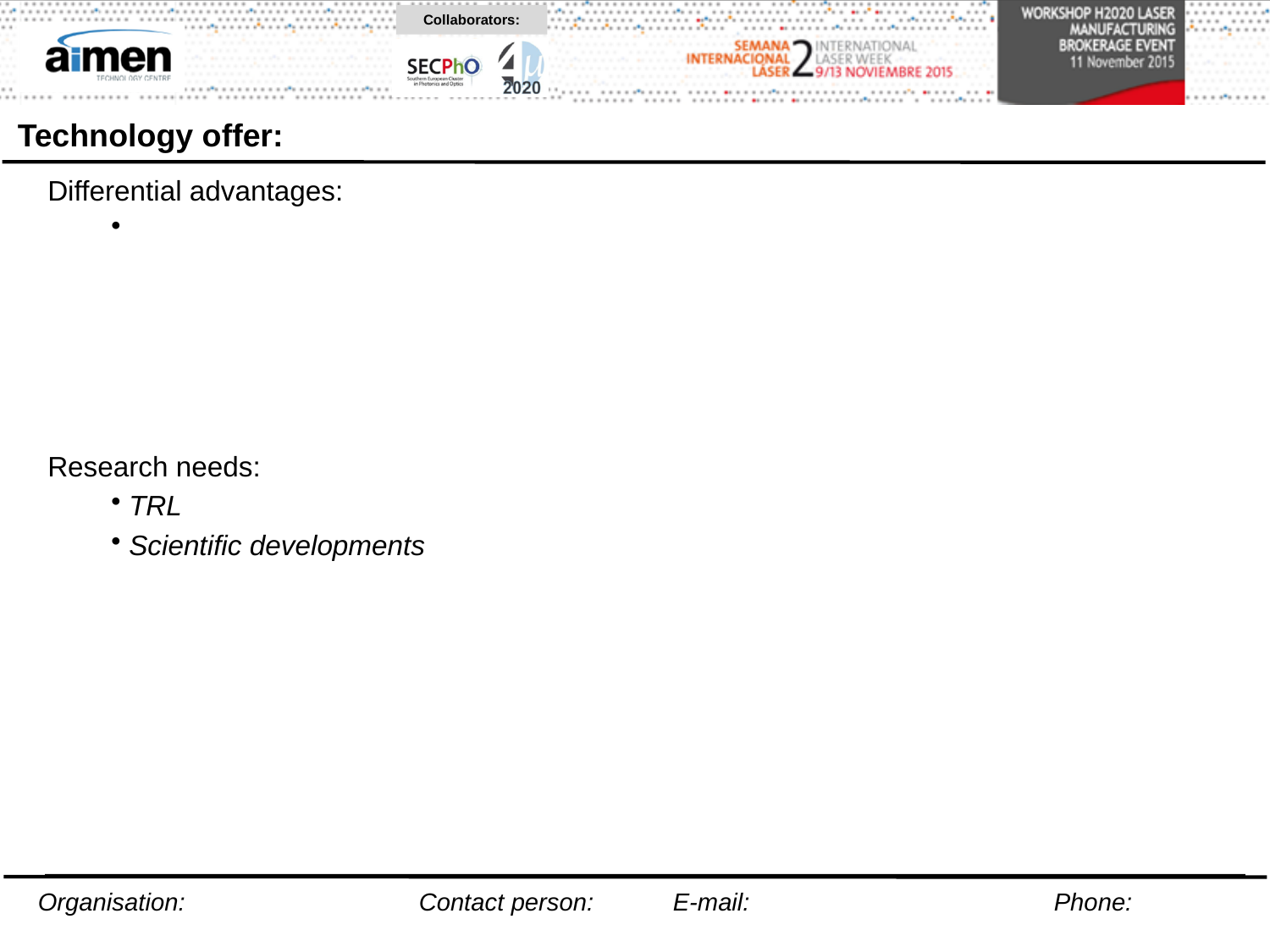

Technology offer:
Differential advantages:

Research needs:
 TRL
 Scientific developments

Organisation:		Contact person:	E-mail:			Phone: